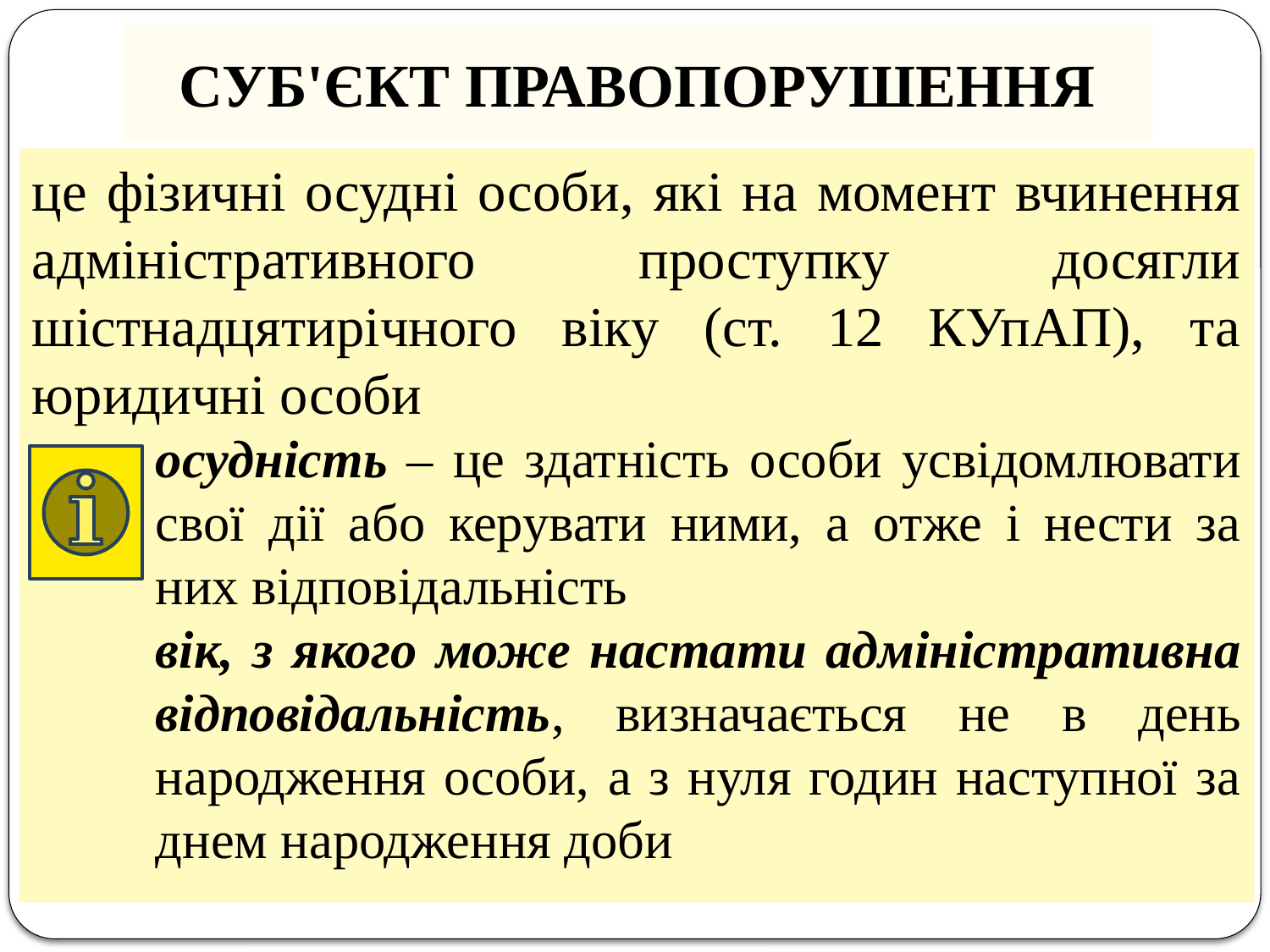

СУб'єкт ПРАВОПОРУШЕННЯ
це фізичні осудні особи, які на момент вчинення адміністративного проступку досягли шістнадцятирічного віку (ст. 12 КУпАП), та юридичні особи
осудність – це здатність особи усвідомлювати свої дії або керувати ними, а отже і нести за них відповідальність
вік, з якого може настати адміністративна відповідальність, визначається не в день народження особи, а з нуля годин наступної за днем народження доби